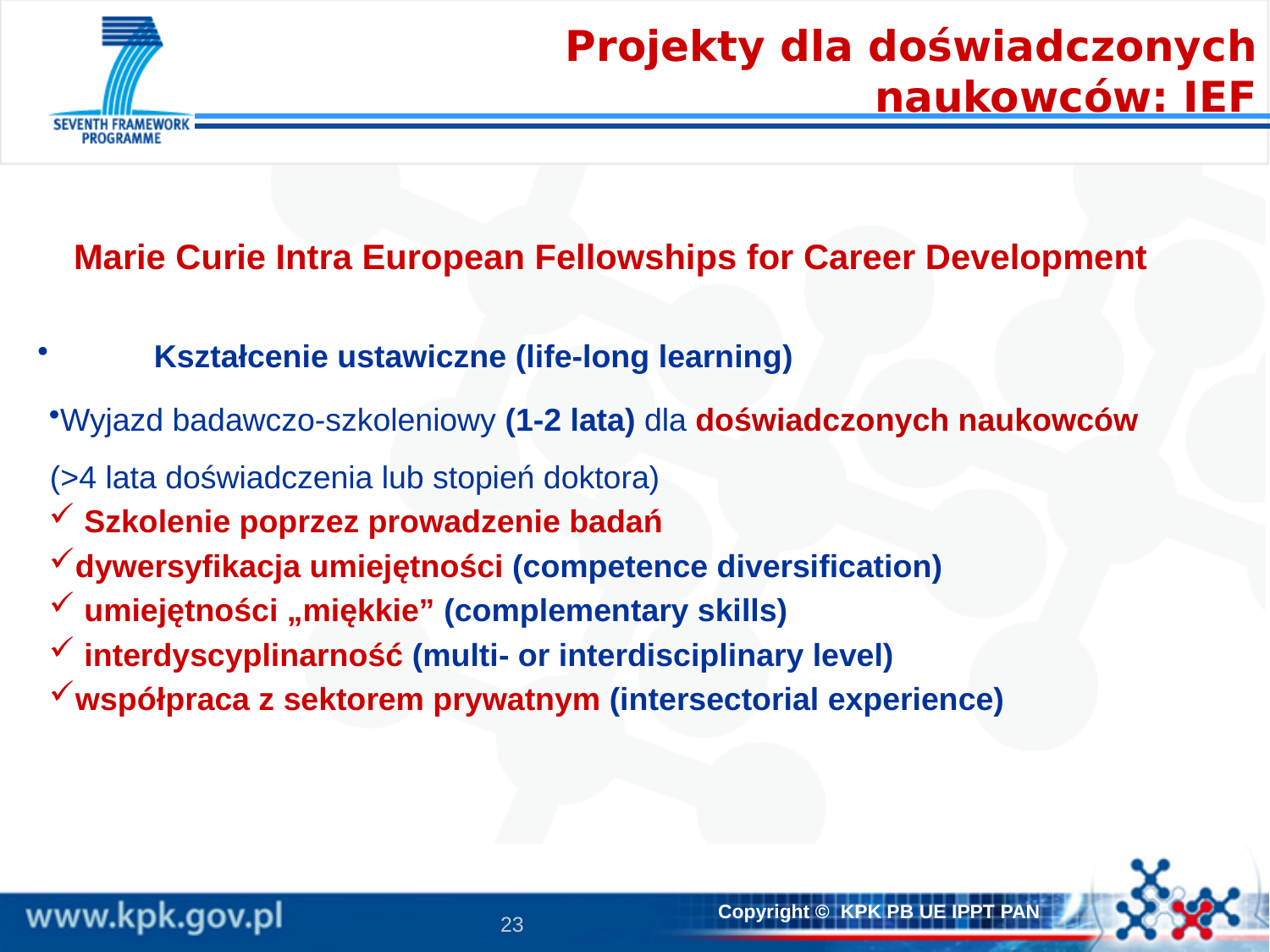

Projekty dla doświadczonych naukowców: IEF
Marie Curie Intra European Fellowships for Career Development
Kształcenie ustawiczne (life-long learning)
Wyjazd badawczo-szkoleniowy (1-2 lata) dla doświadczonych naukowców (>4 lata doświadczenia lub stopień doktora)
 Szkolenie poprzez prowadzenie badań
dywersyfikacja umiejętności (competence diversification)
 umiejętności „miękkie” (complementary skills)
 interdyscyplinarność (multi- or interdisciplinary level)
współpraca z sektorem prywatnym (intersectorial experience)